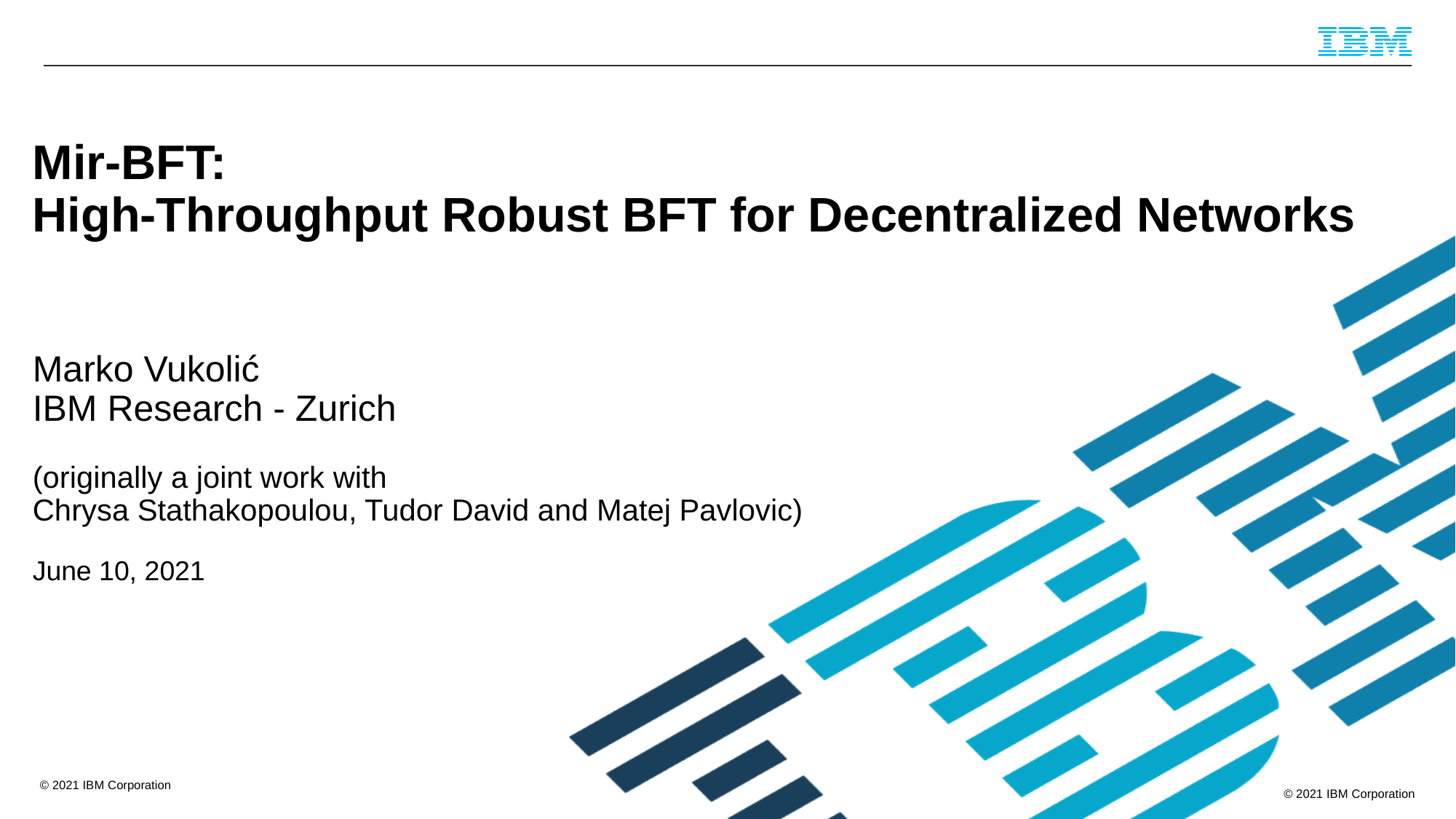

# Mir-BFT: High-Throughput Robust BFT for Decentralized Networks Marko Vukolić IBM Research - Zurich (originally a joint work with Chrysa Stathakopoulou, Tudor David and Matej Pavlovic) June 10, 2021